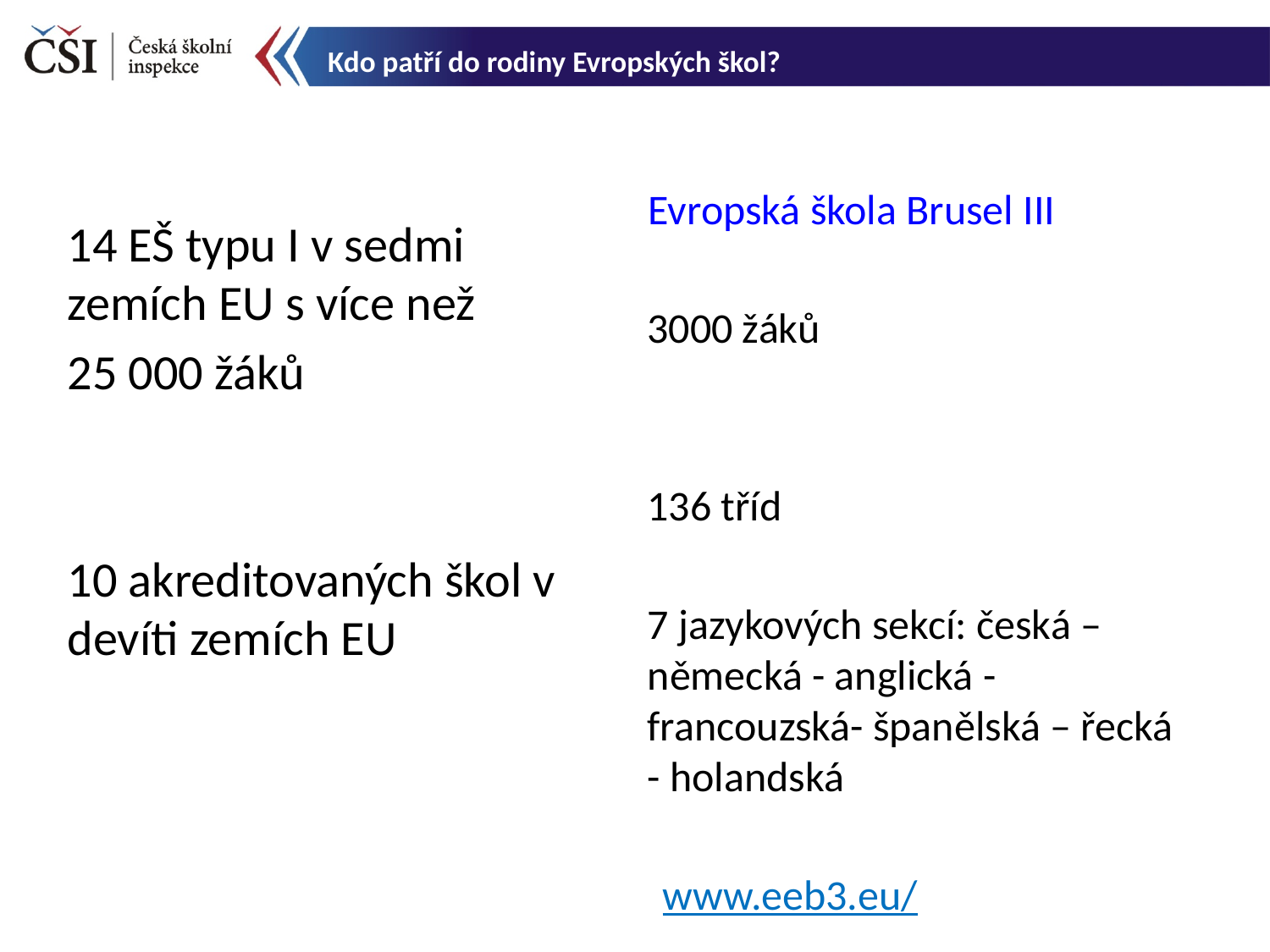

# Kdo patří do rodiny Evropských škol?
Evropská škola Brusel III

3000 žáků

136 tříd

7 jazykových sekcí: česká – německá - anglická -francouzská- španělská – řecká - holandská

www.eeb3.eu/
14 EŠ typu I v sedmi zemích EU s více než
25 000 žáků

10 akreditovaných škol v devíti zemích EU